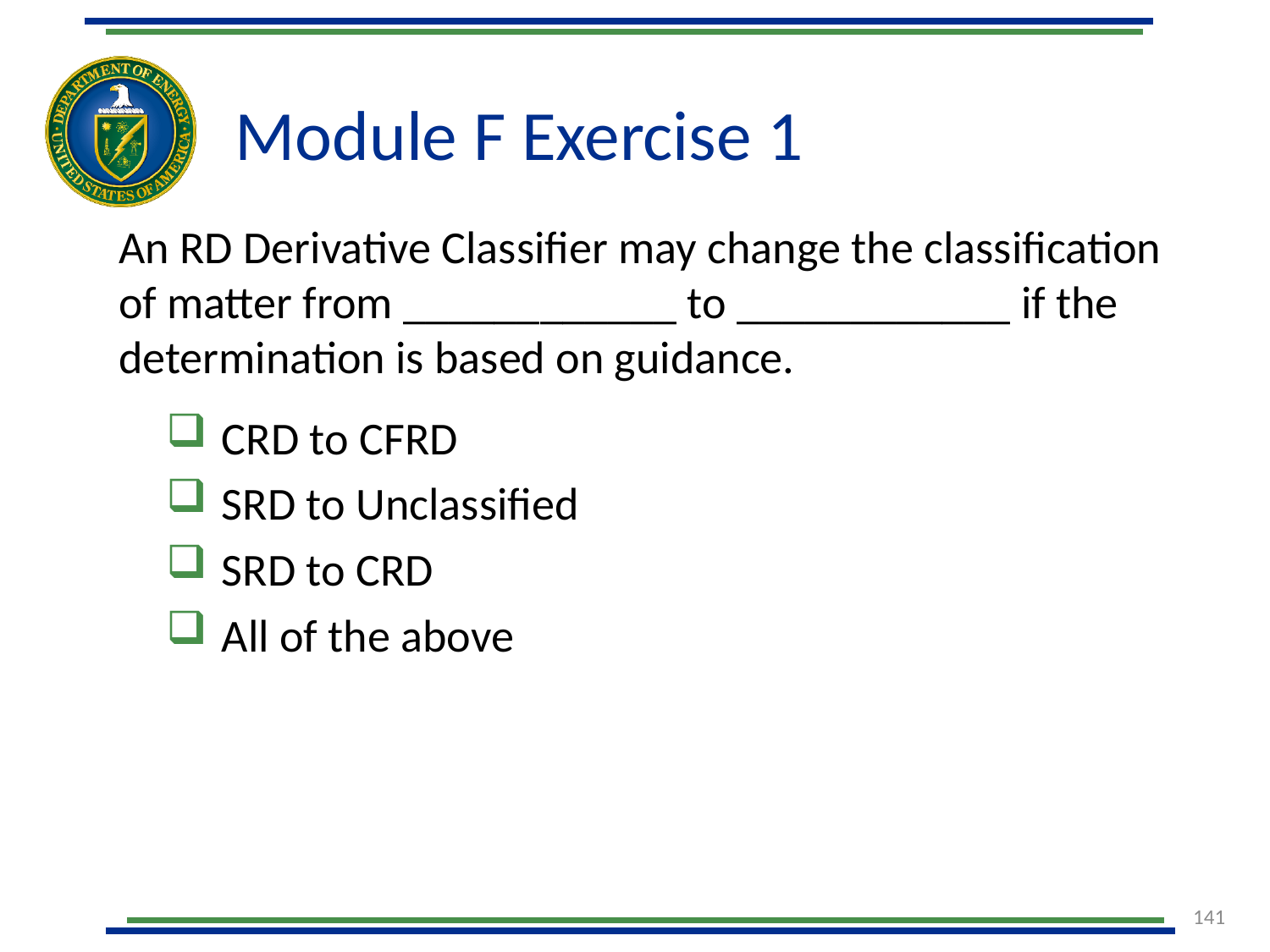

# Module F Exercise 1
An RD Derivative Classifier may change the classification of matter from ____________ to ____________ if the determination is based on guidance.

CRD to CFRD
SRD to Unclassified
SRD to CRD
All of the above
141